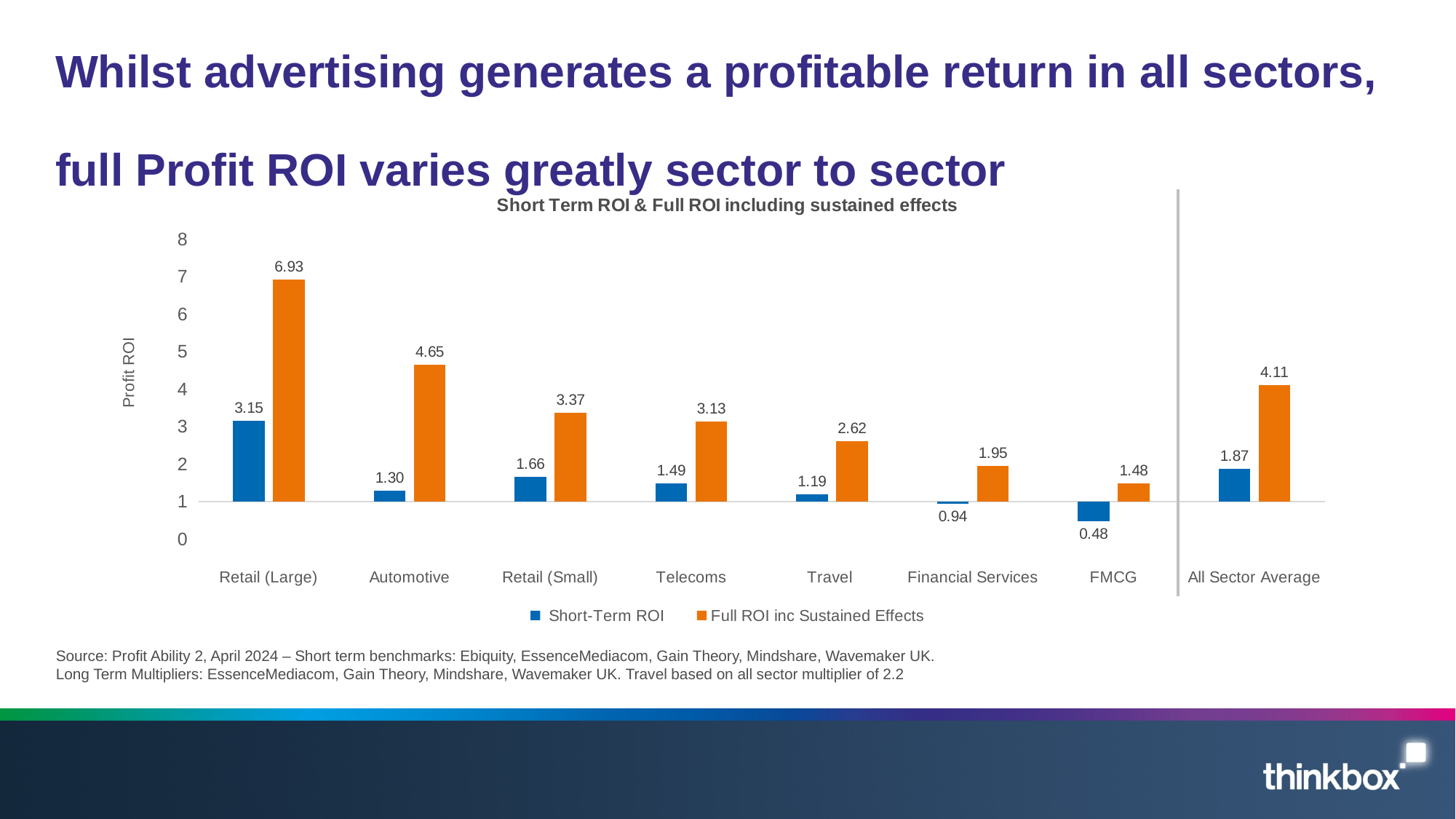

# Whilst advertising generates a profitable return in all sectors, full Profit ROI varies greatly sector to sector

### Chart: Short Term ROI & Full ROI including sustained effects

| Category |  Short-Term ROI  | Full ROI inc Sustained Effects |
|---|---|---|
|
Retail (Large) | 3.15 | 6.93 |
|
 Automotive  | 1.3 | 4.65 |
|
Retail (Small) | 1.66 | 3.37 |
|
 Telecoms  | 1.49 | 3.13 |
|
Travel  | 1.19 | 2.62 |
|
Financial Services  | 0.94 | 1.95 |
|
 FMCG  | 0.48 | 1.48 |
|
All Sector Average | 1.87 | 4.11 |Source: Profit Ability 2, April 2024 – Short term benchmarks: Ebiquity, EssenceMediacom, Gain Theory, Mindshare, Wavemaker UK.
Long Term Multipliers: EssenceMediacom, Gain Theory, Mindshare, Wavemaker UK. Travel based on all sector multiplier of 2.2